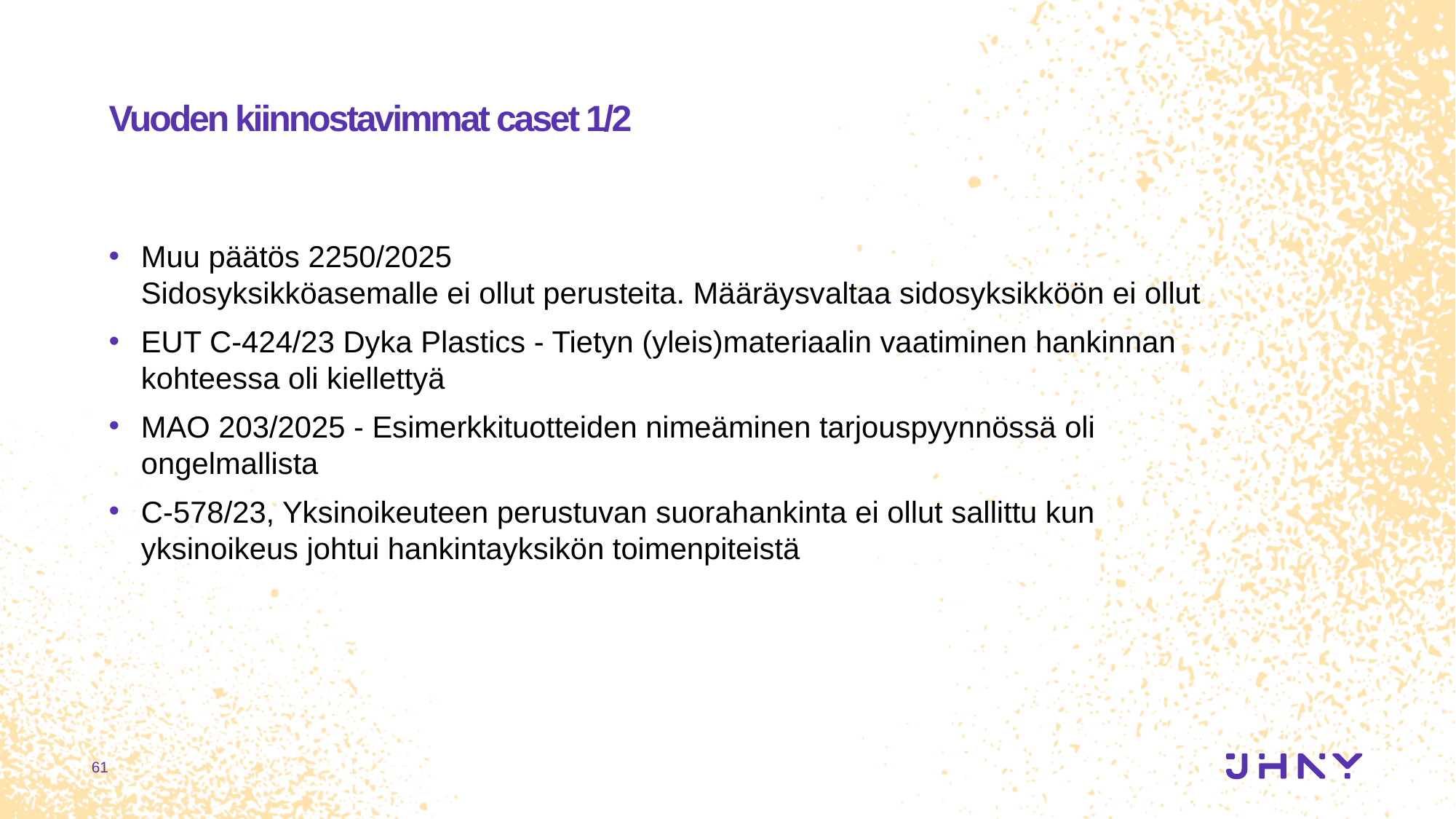

# Vuoden kiinnostavimmat caset 1/2
Muu pää­tös 2250/​2025
Sidosyksikköasemalle ei ollut perusteita. Määräysvaltaa sidosyksikköön ei ollut
EUT C-424/23 Dyka Plastics - Tietyn (yleis)materiaalin vaatiminen hankinnan kohteessa oli kiellettyä
MAO 203/2025 - Esimerkkituotteiden nimeäminen tarjouspyynnössä oli ongelmallista
C-578/23, Yksinoikeuteen perustuvan suorahankinta ei ollut sallittu kun yksinoikeus johtui hankintayksikön toimenpiteistä
61